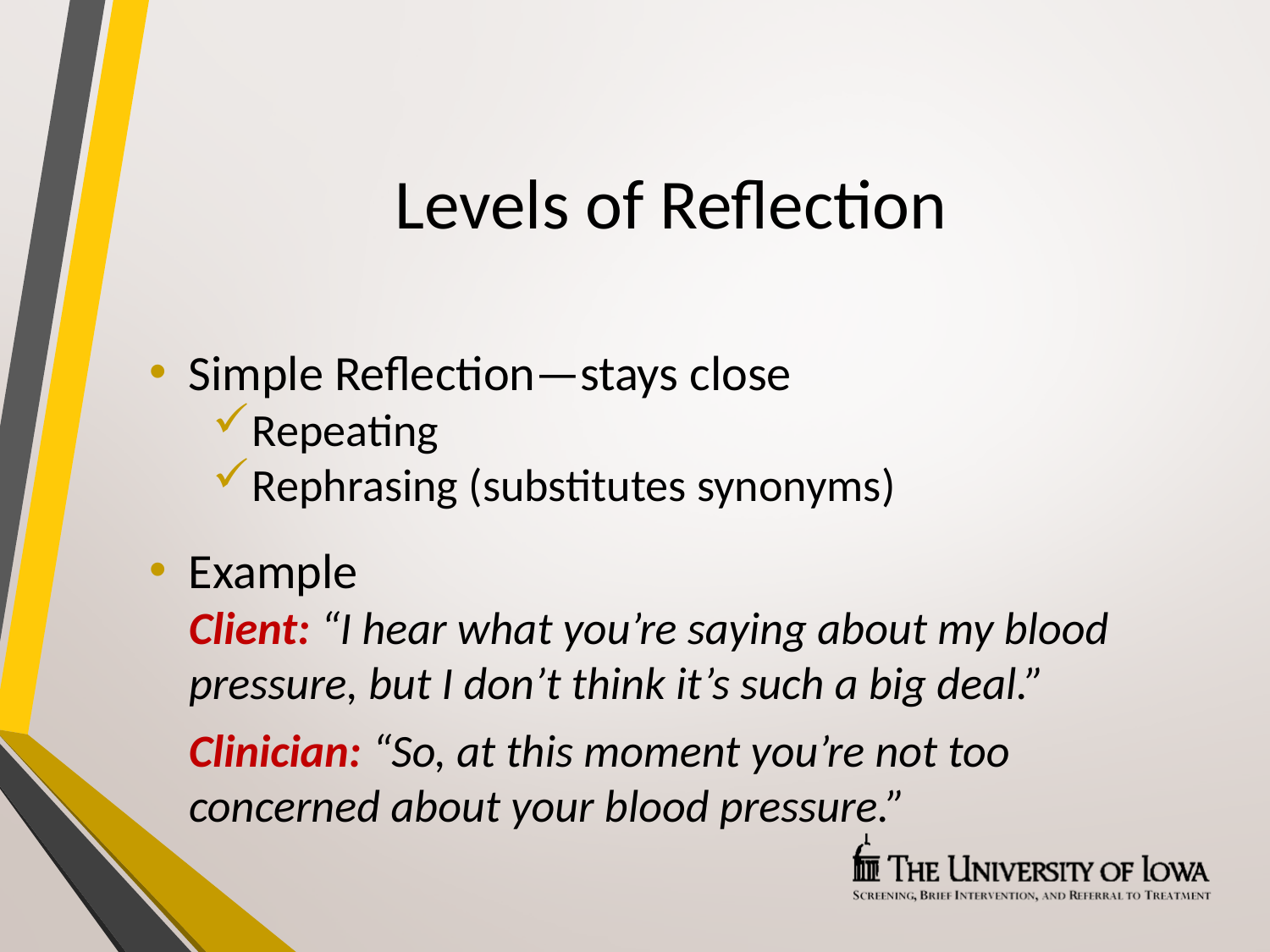

# Levels of Reflection
Simple Reflection—stays close
Repeating
Rephrasing (substitutes synonyms)
Example
Client: “I hear what you’re saying about my blood pressure, but I don’t think it’s such a big deal.”
Clinician: “So, at this moment you’re not too concerned about your blood pressure.”